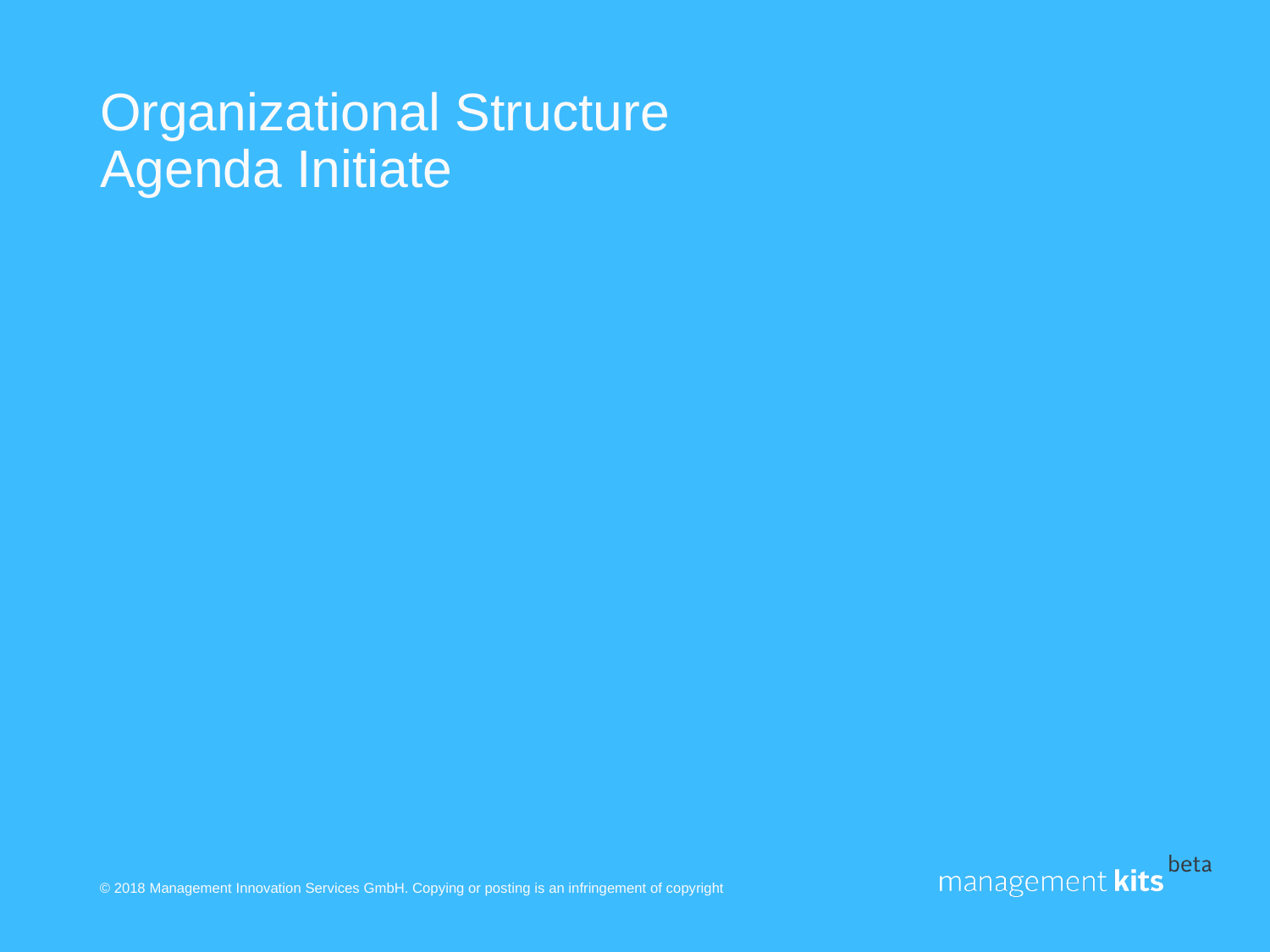

# Organizational Structure Agenda Initiate
© 2018 Management Innovation Services GmbH. Copying or posting is an infringement of copyright